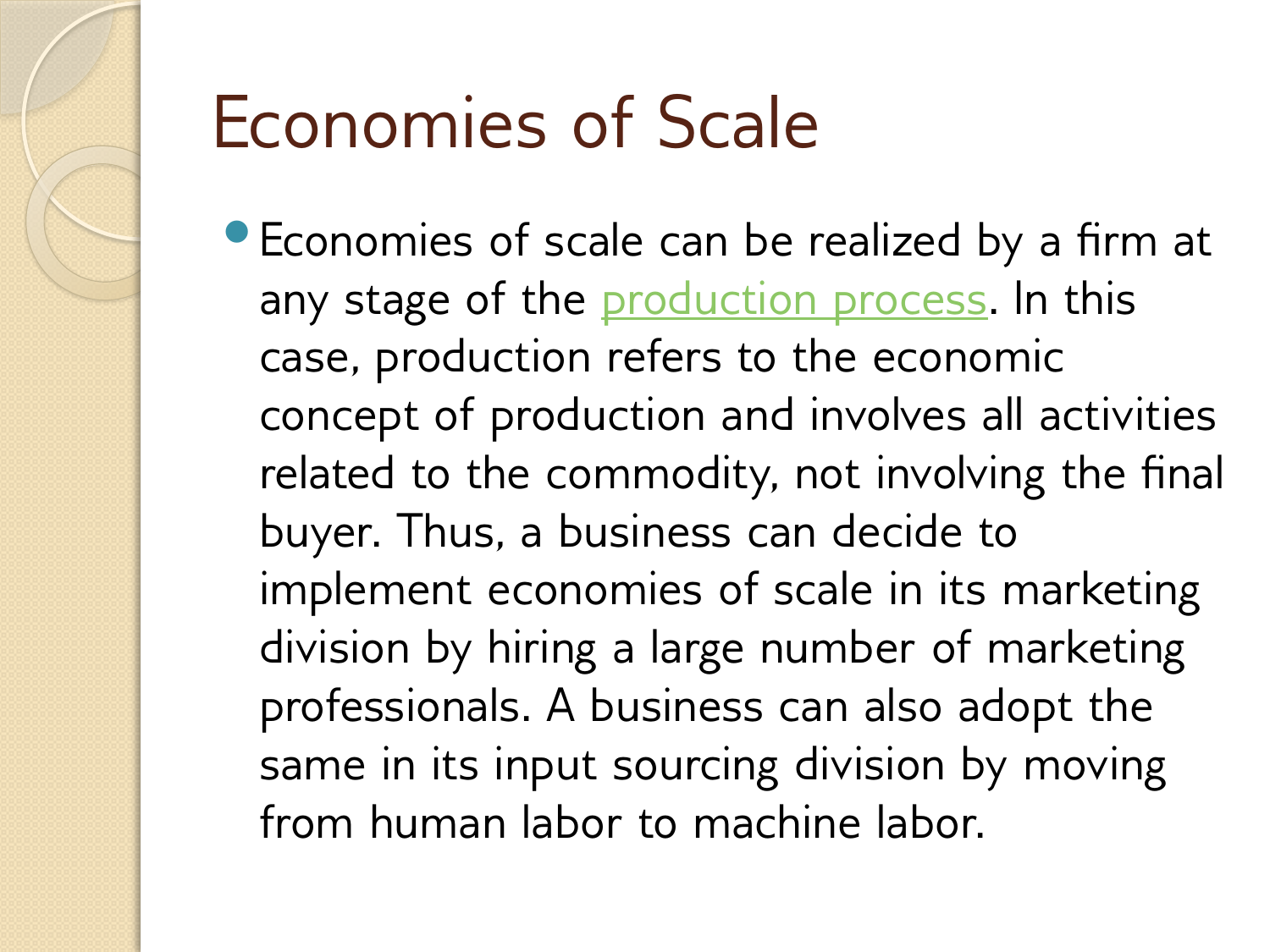

# Economies of Scale
Economies of scale can be realized by a firm at any stage of the production process. In this case, production refers to the economic concept of production and involves all activities related to the commodity, not involving the final buyer. Thus, a business can decide to implement economies of scale in its marketing division by hiring a large number of marketing professionals. A business can also adopt the same in its input sourcing division by moving from human labor to machine labor.